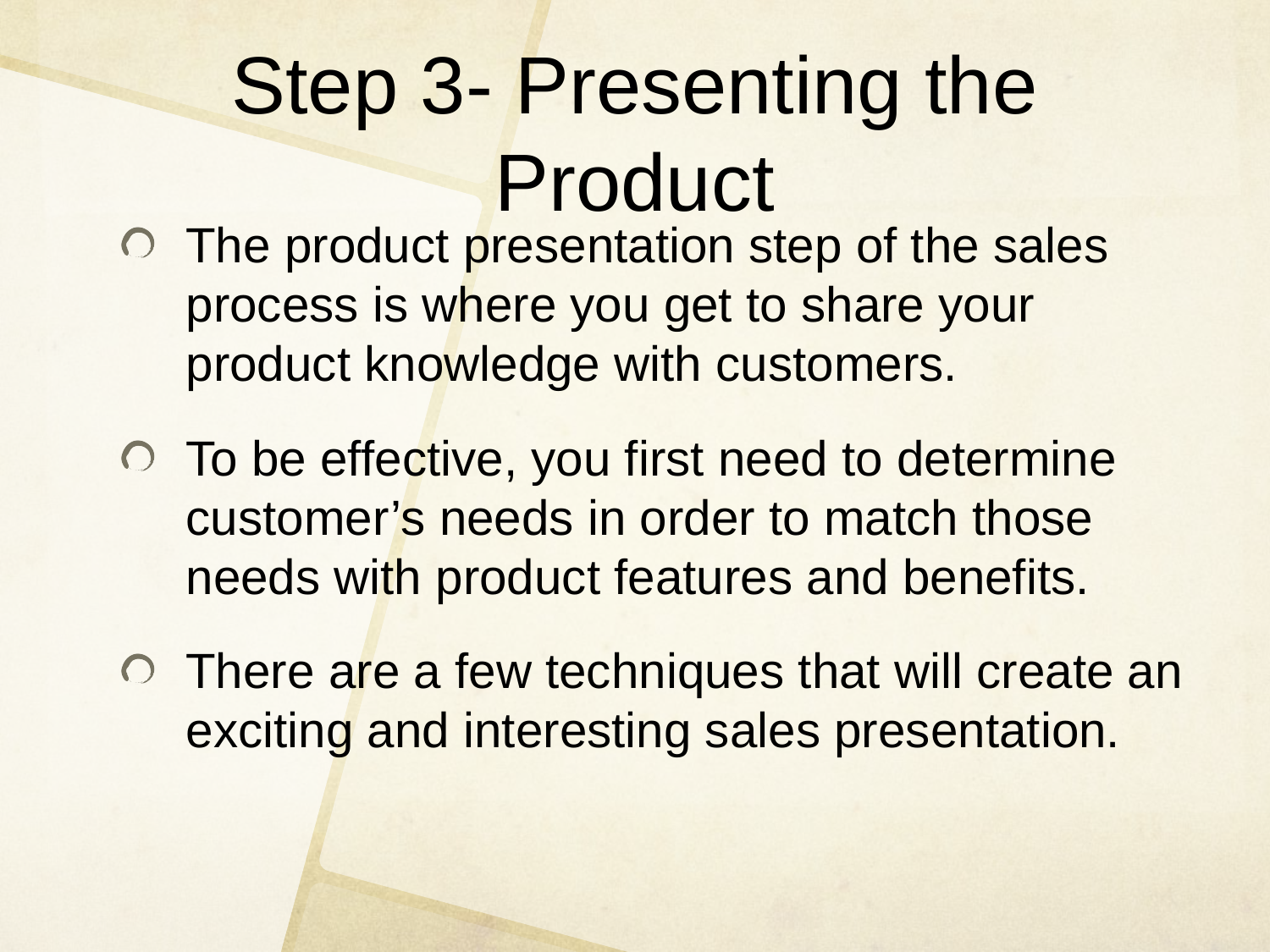

# Step 3- Presenting the Product
The product presentation step of the sales process is where you get to share your product knowledge with customers.
To be effective, you first need to determine customer’s needs in order to match those needs with product features and benefits.
There are a few techniques that will create an exciting and interesting sales presentation.